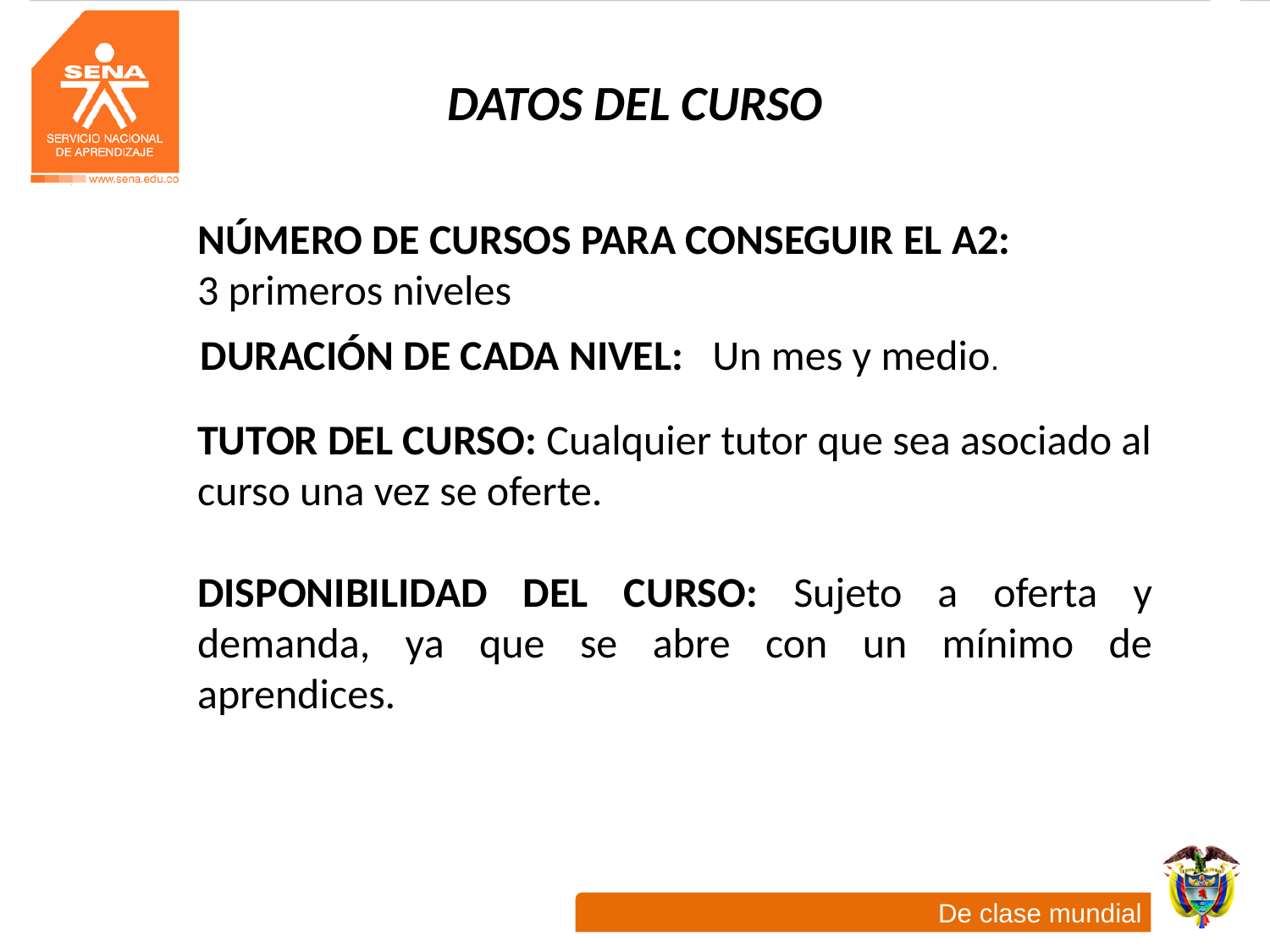

# DATOS DEL CURSO
NÚMERO DE CURSOS PARA CONSEGUIR EL A2:
3 primeros niveles
DURACIÓN DE CADA NIVEL:   Un mes y medio.
TUTOR DEL CURSO: Cualquier tutor que sea asociado al curso una vez se oferte.

DISPONIBILIDAD DEL CURSO: Sujeto a oferta y demanda, ya que se abre con un mínimo de aprendices.